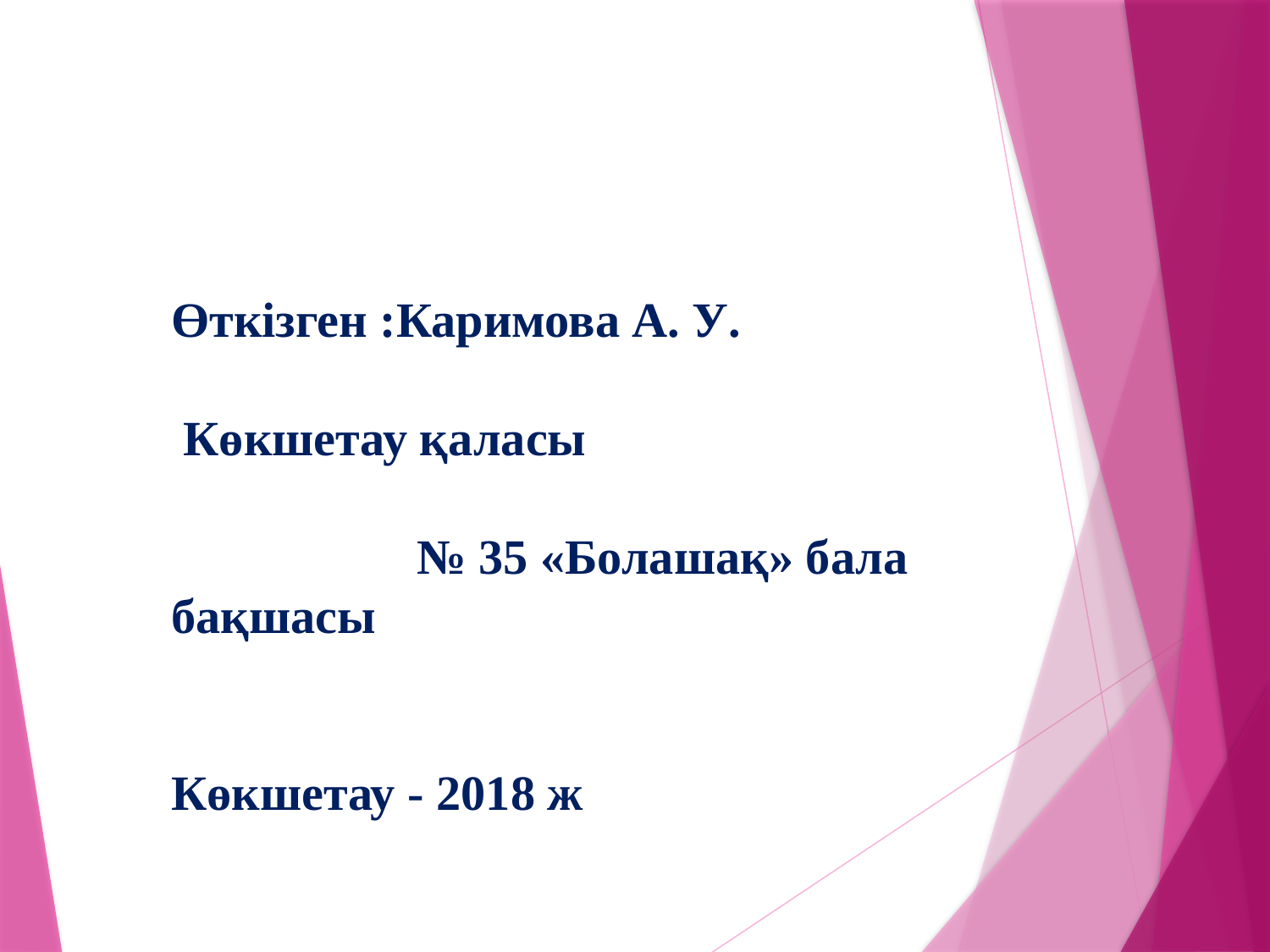

Өткізген :Каримова А. У.
                                                                            Көкшетау қаласы
                                                                                               № 35 «Болашақ» бала бақшасы

Көкшетау - 2018 ж